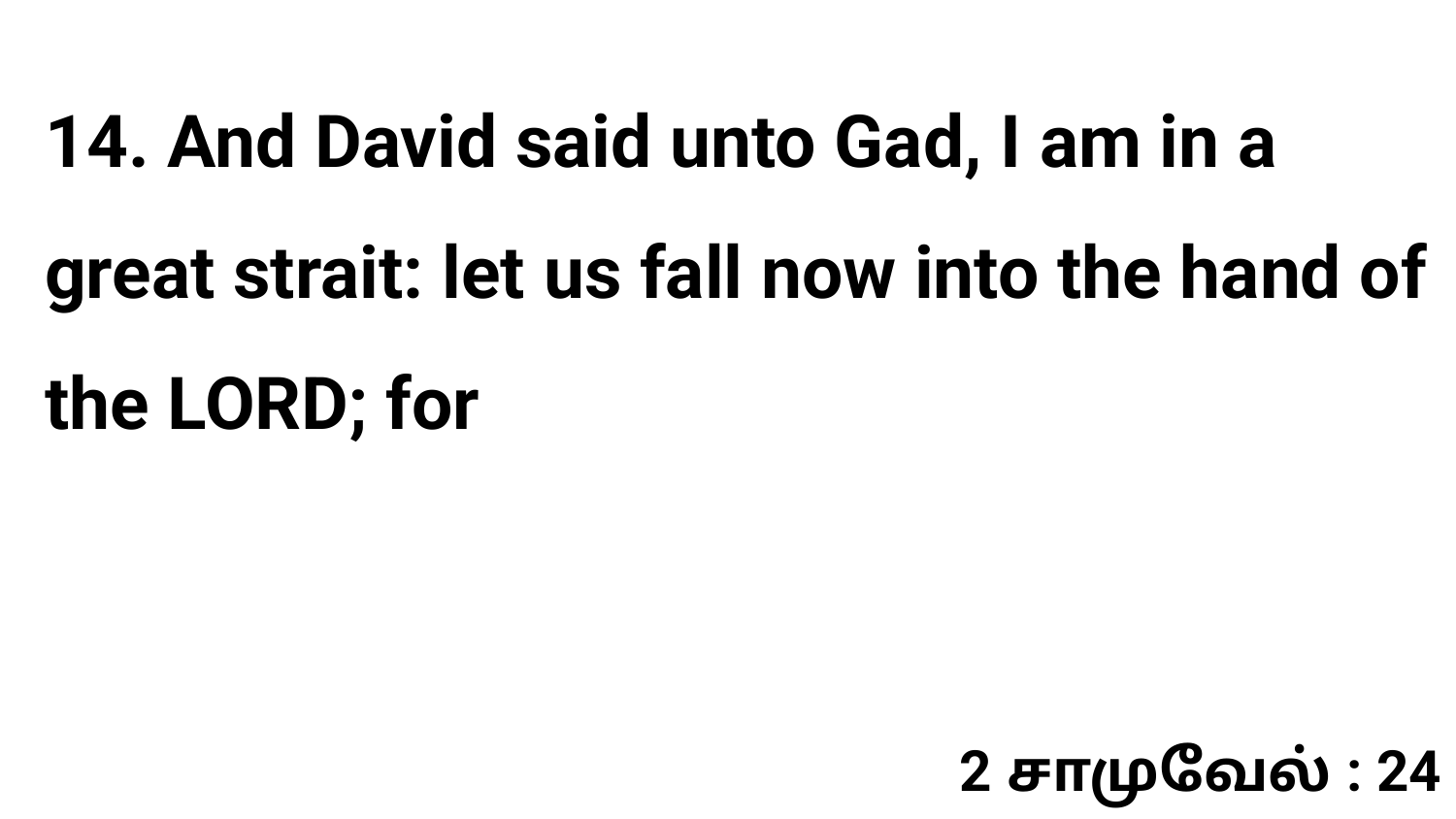

14. And David said unto Gad, I am in a great strait: let us fall now into the hand of the LORD; for
2 சாமுவேல் : 24